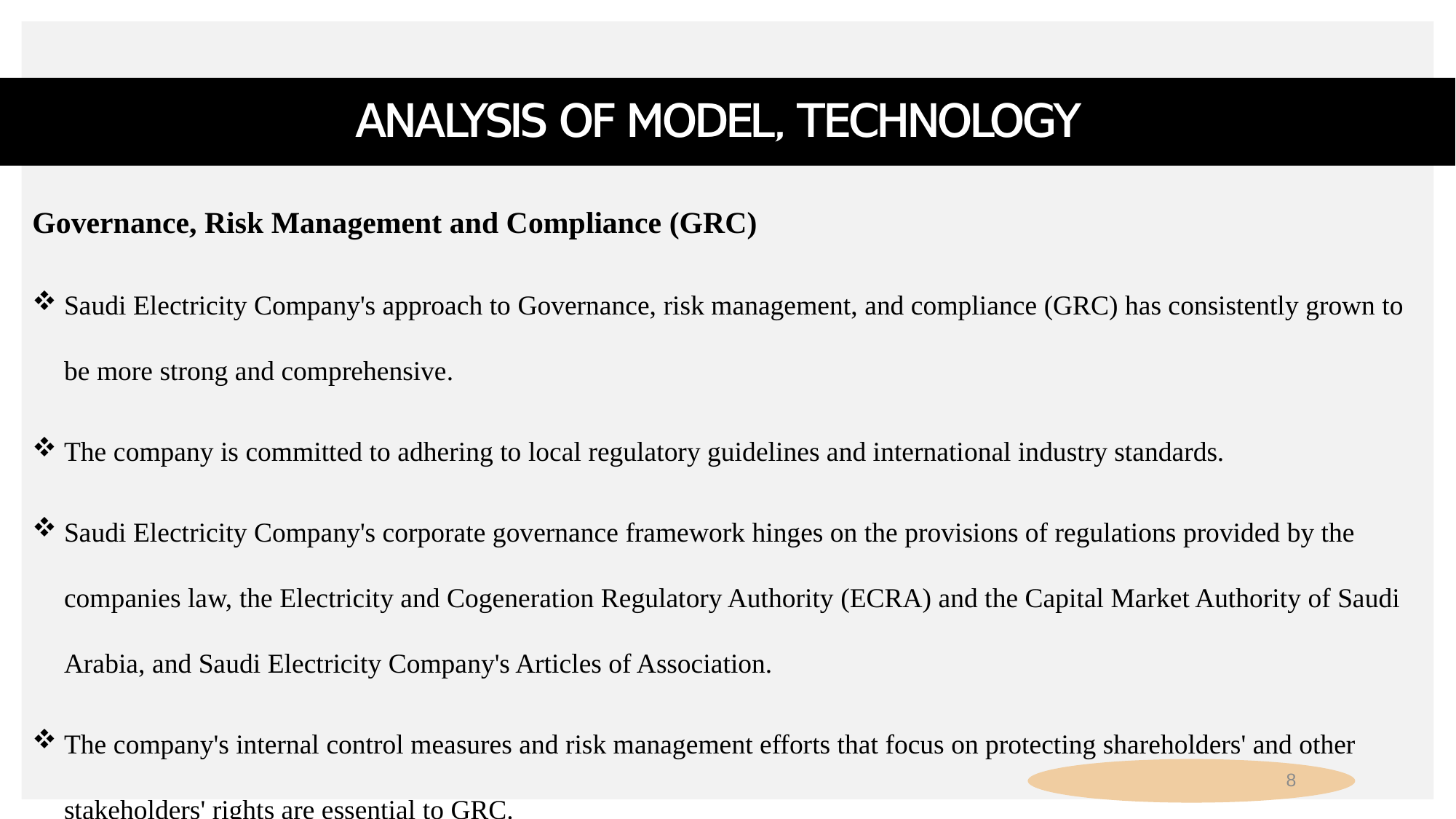

# Analysis of Model, Technology

Governance, Risk Management and Compliance (GRC)
Saudi Electricity Company's approach to Governance, risk management, and compliance (GRC) has consistently grown to be more strong and comprehensive.
The company is committed to adhering to local regulatory guidelines and international industry standards.
Saudi Electricity Company's corporate governance framework hinges on the provisions of regulations provided by the companies law, the Electricity and Cogeneration Regulatory Authority (ECRA) and the Capital Market Authority of Saudi Arabia, and Saudi Electricity Company's Articles of Association.
The company's internal control measures and risk management efforts that focus on protecting shareholders' and other stakeholders' rights are essential to GRC.
8